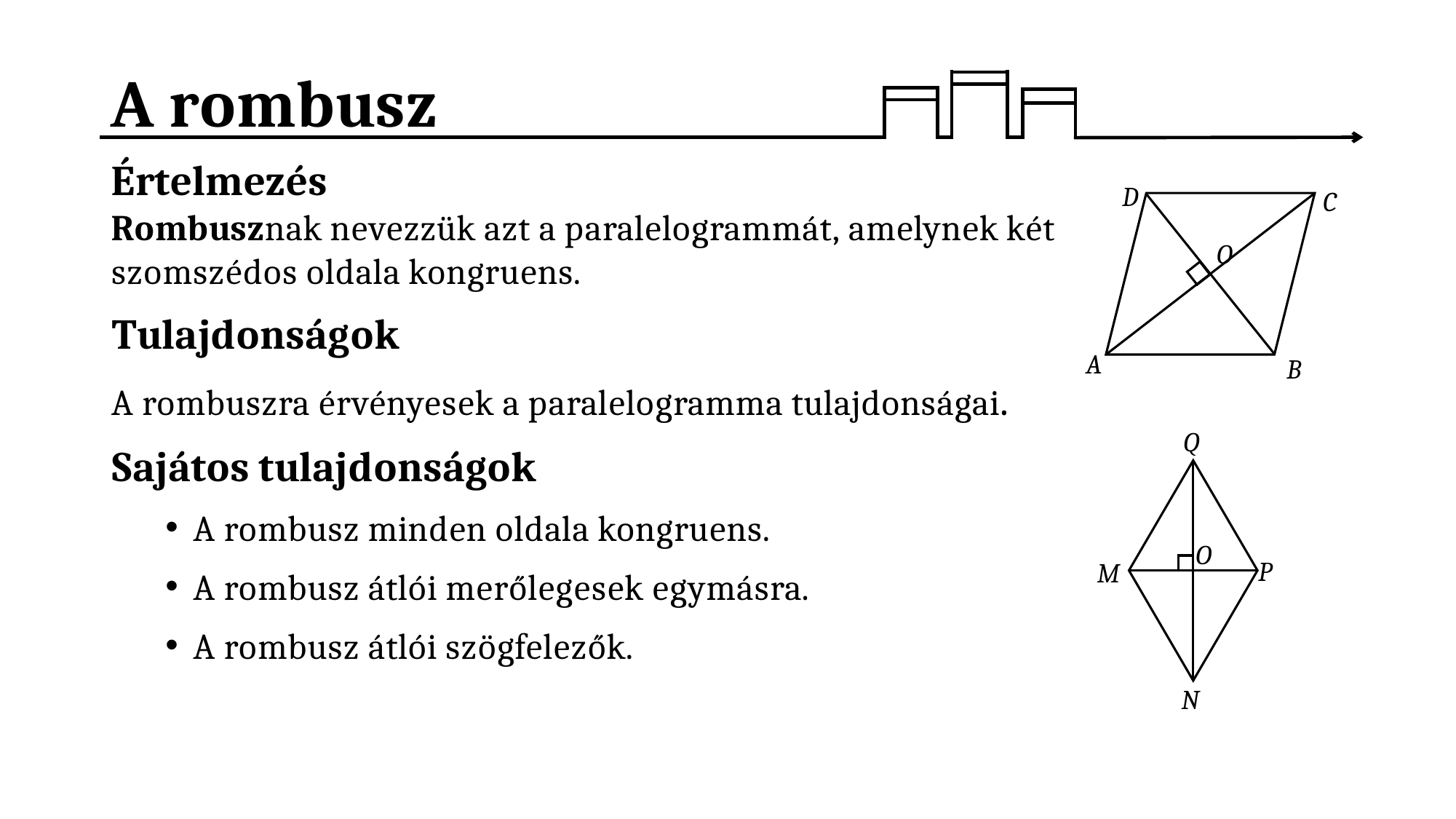

# A rombusz

D
C

O
A
B

Értelmezés
Rombusznak nevezzük azt a paralelogrammát, amelynek két
szomszédos oldala kongruens.
Tulajdonságok
A rombuszra érvényesek a paralelogramma tulajdonságai.
Sajátos tulajdonságok
A rombusz minden oldala kongruens.
A rombusz átlói merőlegesek egymásra.
A rombusz átlói szögfelezők.

Q

O
P
M

N